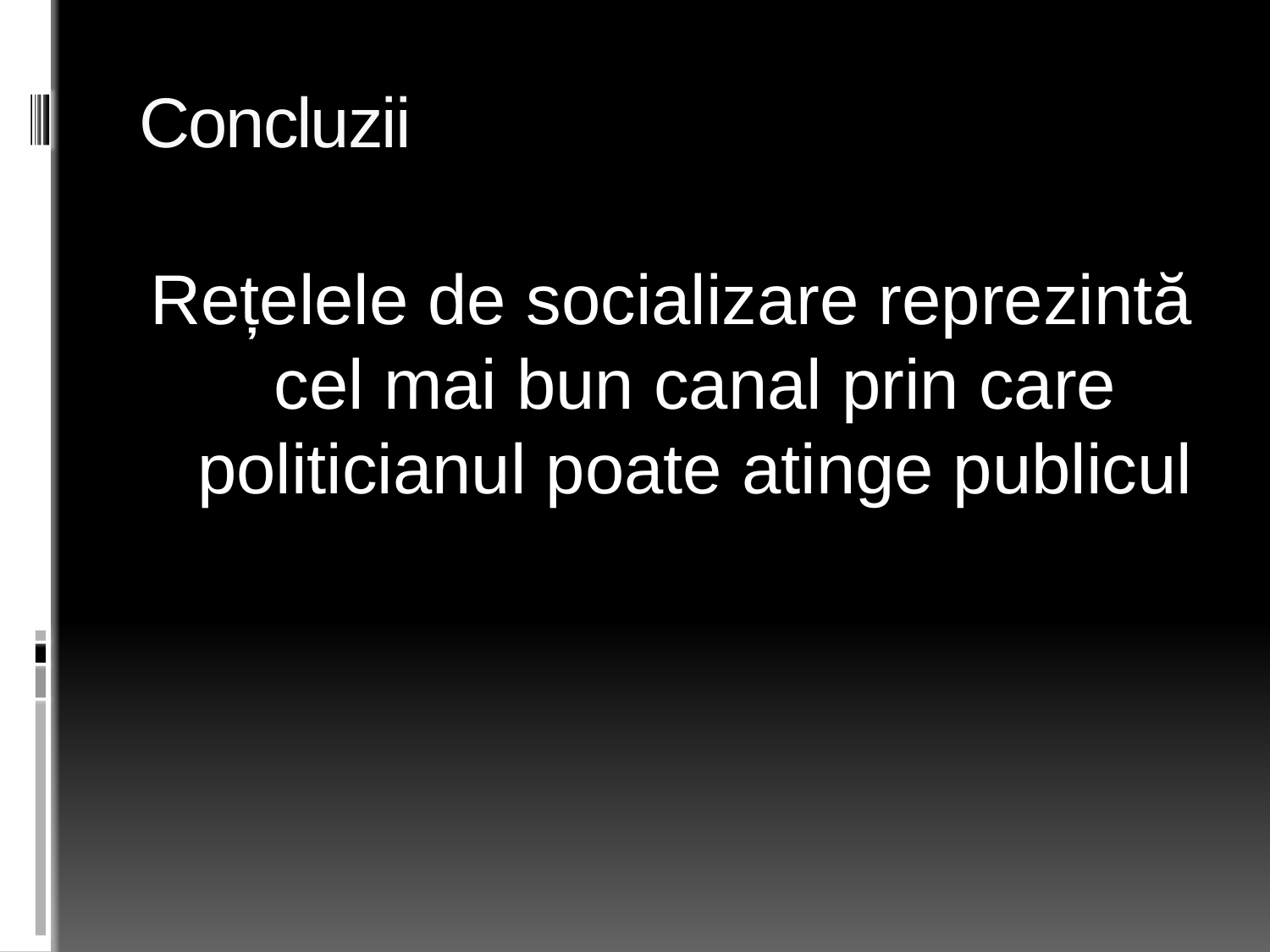

# Concluzii
Rețelele de socializare reprezintă cel mai bun canal prin care politicianul poate atinge publicul